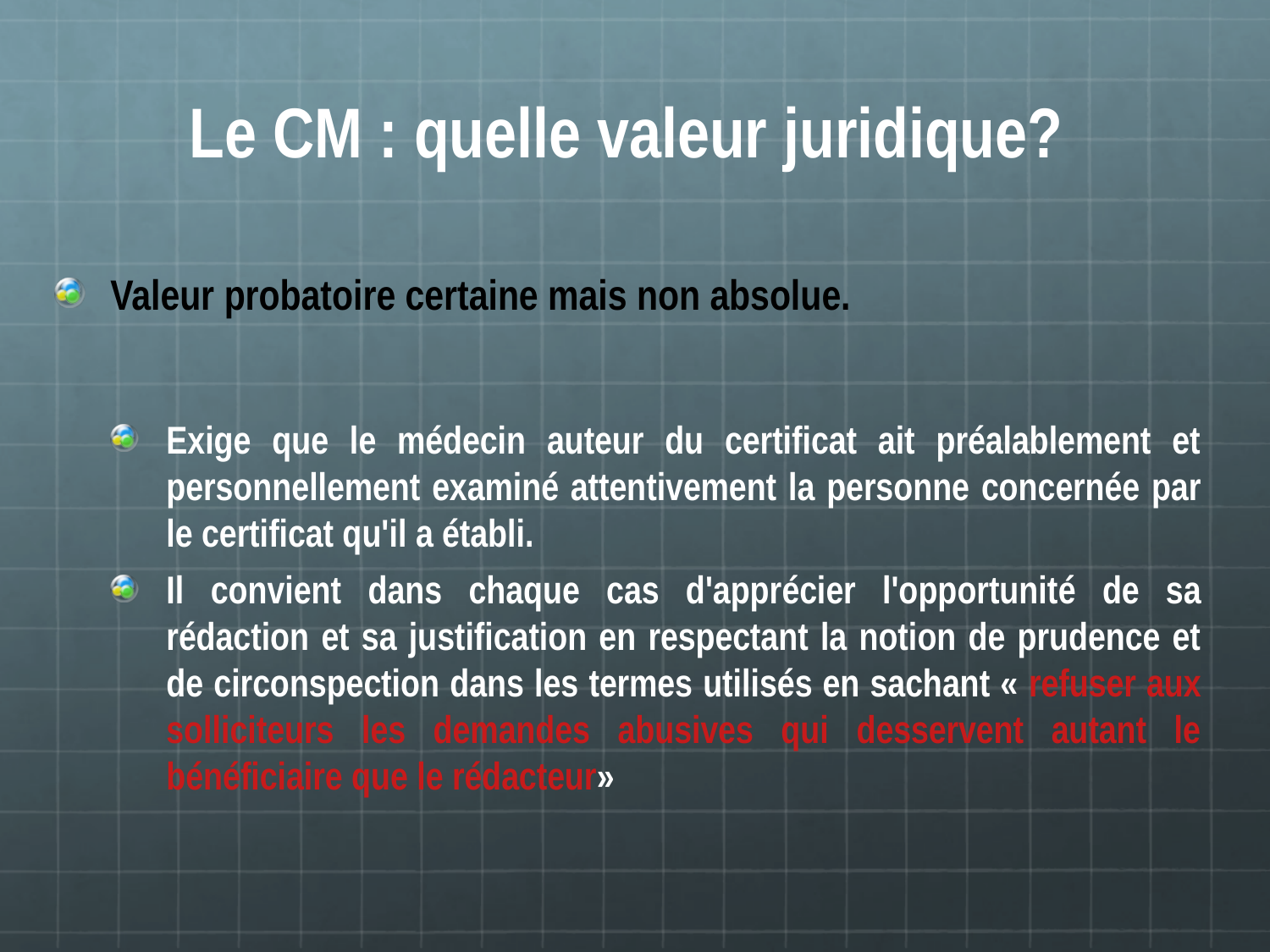

# Le CM : quelle valeur juridique?
Valeur probatoire certaine mais non absolue.

Exige que le médecin auteur du certificat ait préalablement et personnellement examiné attentivement la personne concernée par le certificat qu'il a établi.
Il convient dans chaque cas d'apprécier l'opportunité de sa rédaction et sa justification en respectant la notion de prudence et de circonspection dans les termes utilisés en sachant « refuser aux solliciteurs les demandes abusives qui desservent autant le bénéficiaire que le rédacteur»